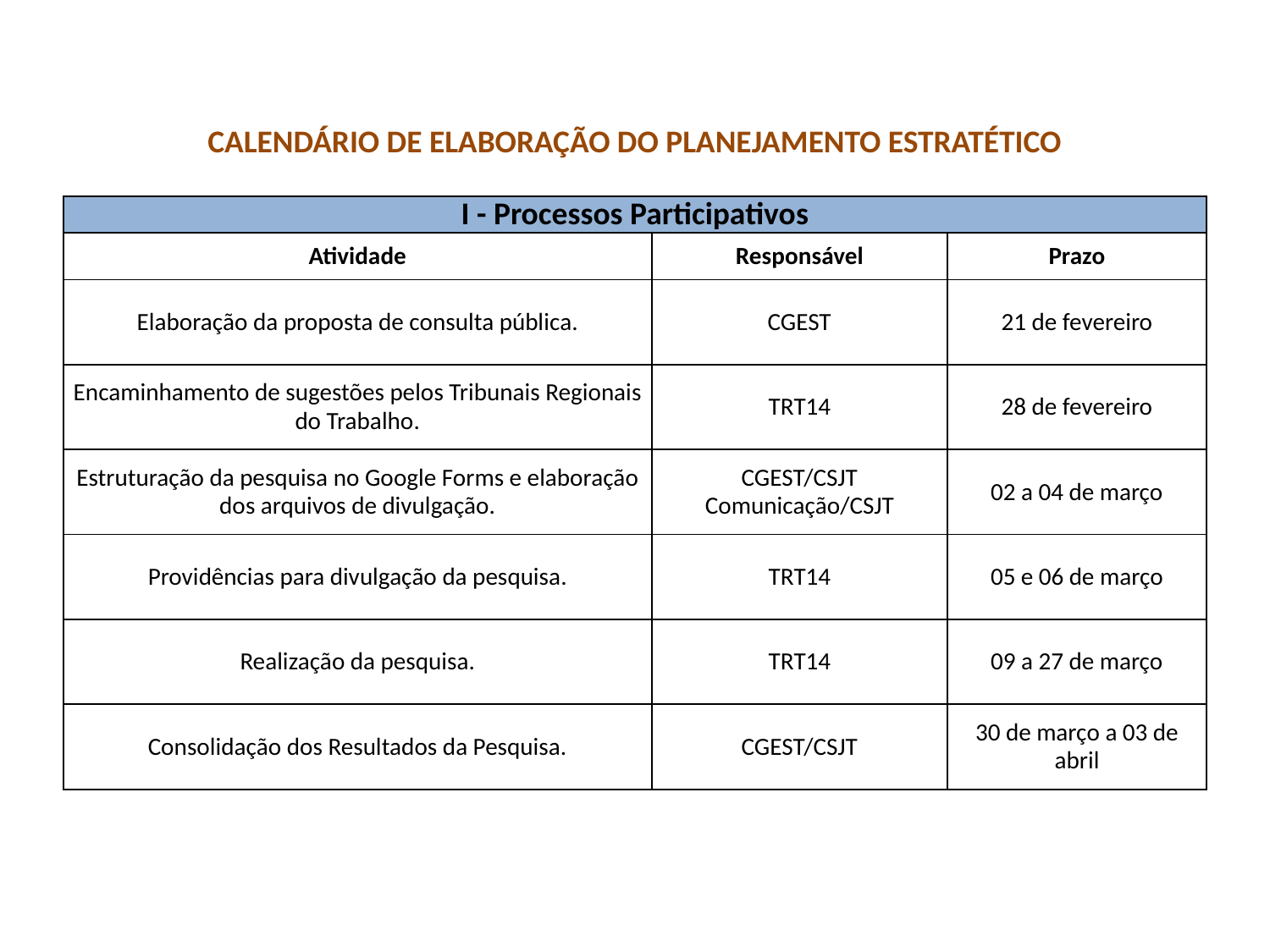

CALENDÁRIO DE ELABORAÇÃO DO PLANEJAMENTO ESTRATÉTICO
| I - Processos Participativos |  |  |
| --- | --- | --- |
| Atividade | Responsável | Prazo |
| Elaboração da proposta de consulta pública. | CGEST | 21 de fevereiro |
| Encaminhamento de sugestões pelos Tribunais Regionais do Trabalho. | TRT14 | 28 de fevereiro |
| Estruturação da pesquisa no Google Forms e elaboração dos arquivos de divulgação. | CGEST/CSJT Comunicação/CSJT | 02 a 04 de março |
| Providências para divulgação da pesquisa. | TRT14 | 05 e 06 de março |
| Realização da pesquisa. | TRT14 | 09 a 27 de março |
| Consolidação dos Resultados da Pesquisa. | CGEST/CSJT | 30 de março a 03 de abril |